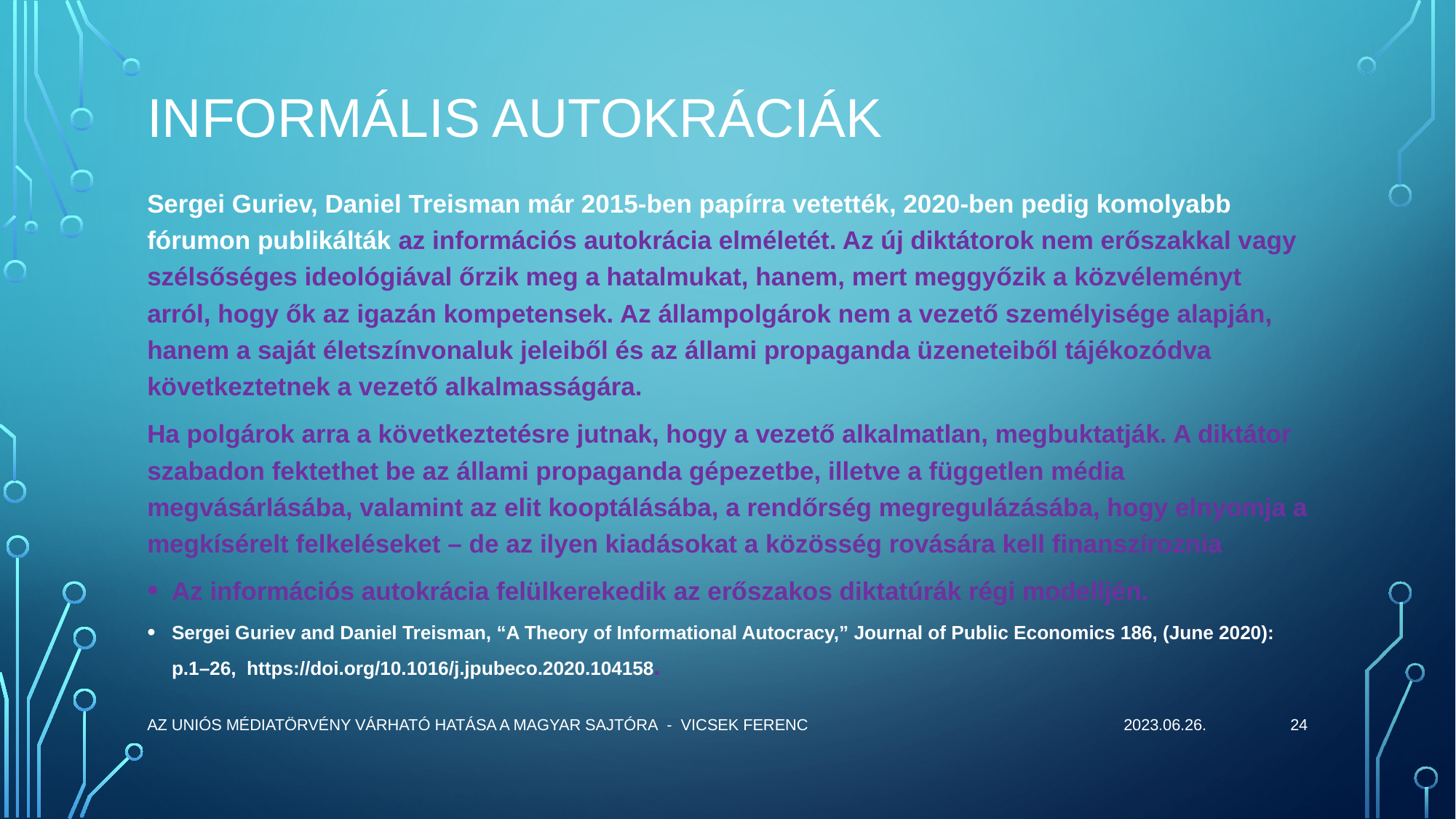

# Informális autokráciák
Sergei Guriev, Daniel Treisman már 2015-ben papírra vetették, 2020-ben pedig komolyabb fórumon publikálták az információs autokrácia elméletét. Az új diktátorok nem erőszakkal vagy szélsőséges ideológiával őrzik meg a hatalmukat, hanem, mert meggyőzik a közvéleményt arról, hogy ők az igazán kompetensek. Az állampolgárok nem a vezető személyisége alapján, hanem a saját életszínvonaluk jeleiből és az állami propaganda üzeneteiből tájékozódva következtetnek a vezető alkalmasságára.
Ha polgárok arra a következtetésre jutnak, hogy a vezető alkalmatlan, megbuktatják. A diktátor szabadon fektethet be az állami propaganda gépezetbe, illetve a független média megvásárlásába, valamint az elit kooptálásába, a rendőrség megregulázásába, hogy elnyomja a megkísérelt felkeléseket – de az ilyen kiadásokat a közösség rovására kell finanszíroznia
Az információs autokrácia felülkerekedik az erőszakos diktatúrák régi modelljén.
Sergei Guriev and Daniel Treisman, “A Theory of Informational Autocracy,” Journal of Public Economics 186, (June 2020): p.1–26,  https://doi.org/10.1016/j.jpubeco.2020.104158.

24
Az uniós médiatörvény várható hatása a magyar sajtóra  -  Vicsek Ferenc
2023.06.26.